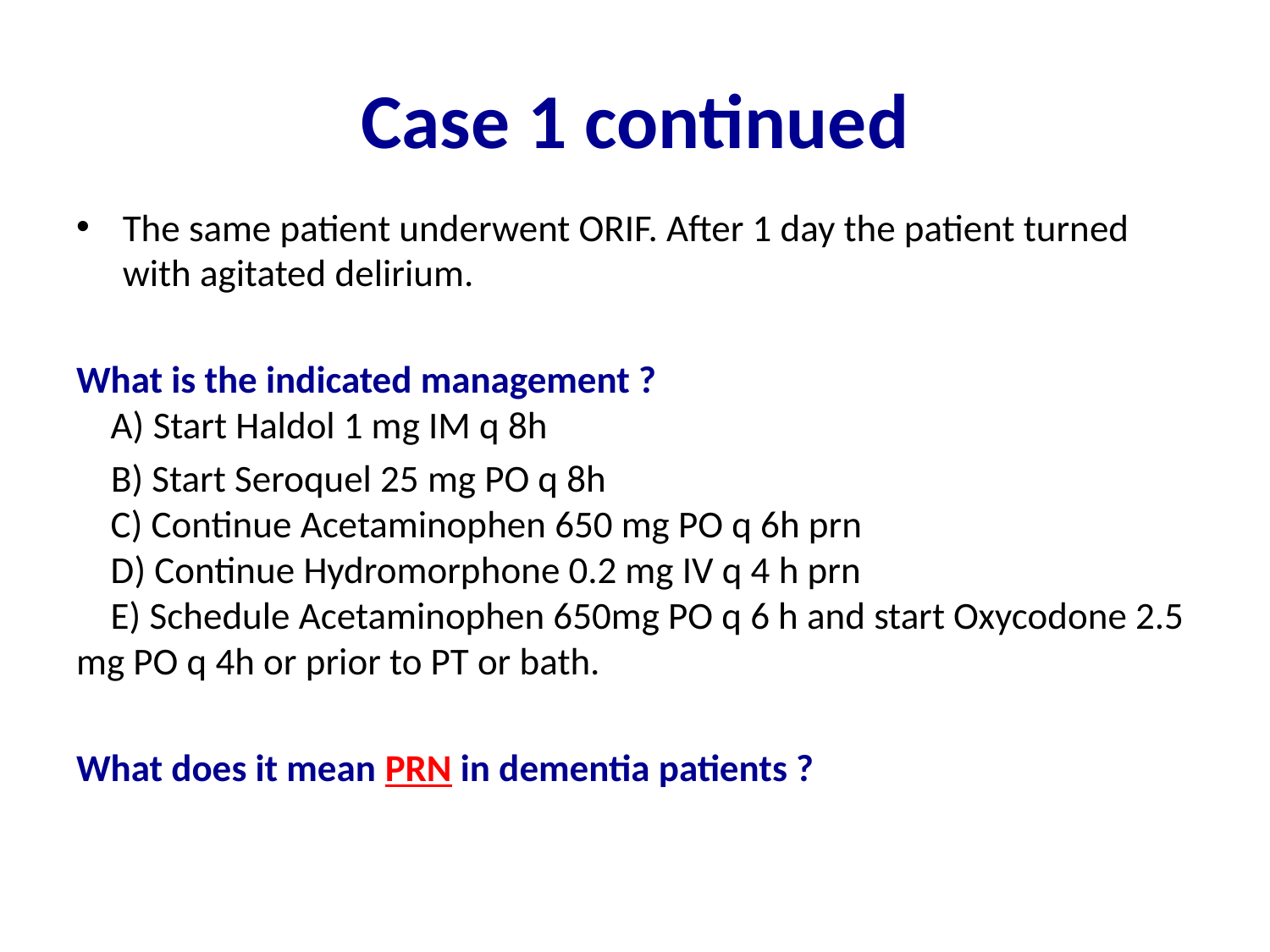

# Case 1 continued
The same patient underwent ORIF. After 1 day the patient turned with agitated delirium.

What is the indicated management ?
    A) Start Haldol 1 mg IM q 8h
    B) Start Seroquel 25 mg PO q 8h
    C) Continue Acetaminophen 650 mg PO q 6h prn
    D) Continue Hydromorphone 0.2 mg IV q 4 h prn
    E) Schedule Acetaminophen 650mg PO q 6 h and start Oxycodone 2.5 mg PO q 4h or prior to PT or bath.

What does it mean PRN in dementia patients ?